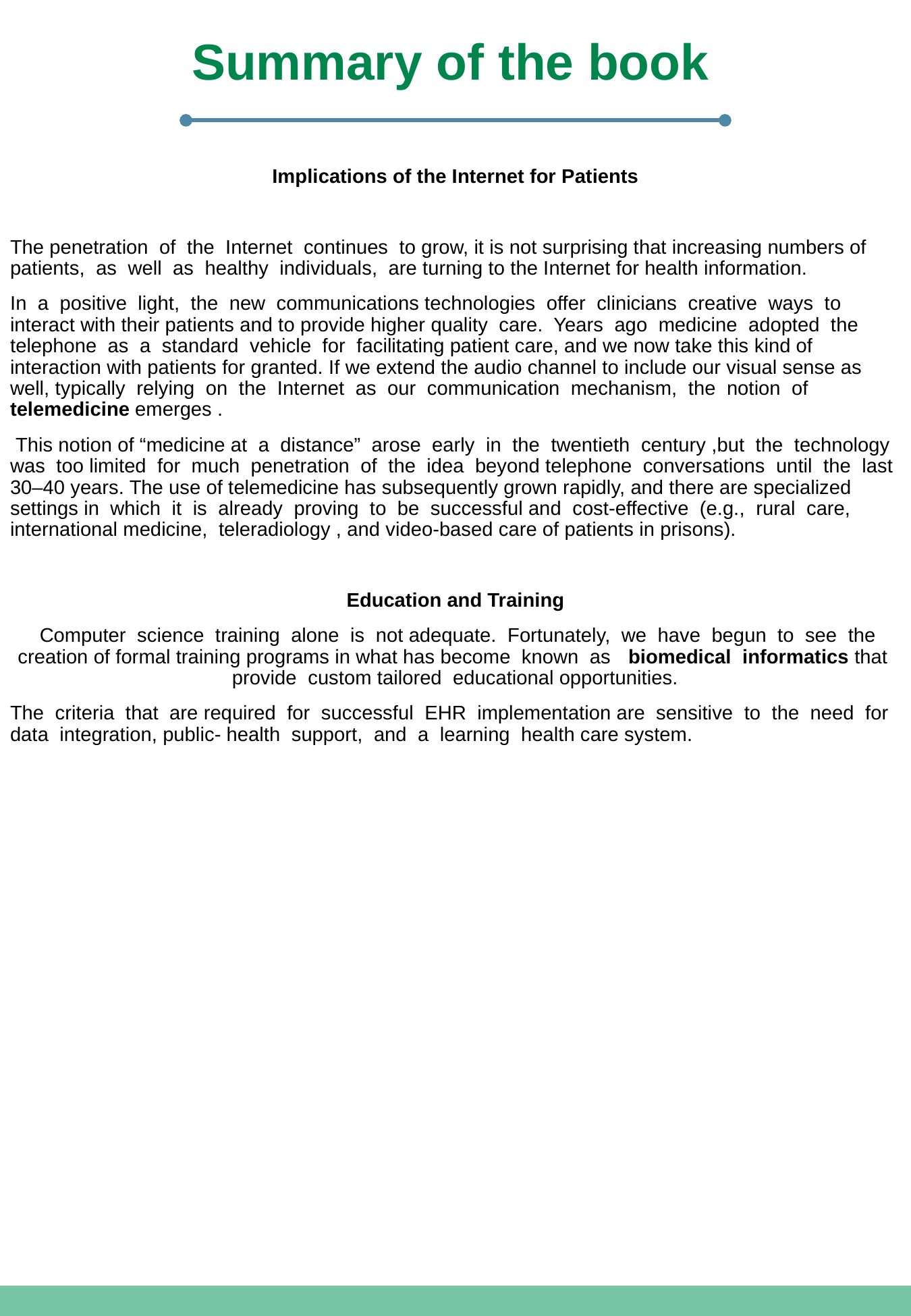

Summary of the book
Implications of the Internet for Patients

The penetration  of  the  Internet  continues  to grow, it is not surprising that increasing numbers of  patients,  as  well  as  healthy  individuals,  are turning to the Internet for health information.
In  a  positive  light,  the  new  communications technologies  offer  clinicians  creative  ways  to interact with their patients and to provide higher quality  care.  Years  ago  medicine  adopted  the telephone  as  a  standard  vehicle  for  facilitating patient care, and we now take this kind of interaction with patients for granted. If we extend the audio channel to include our visual sense as well, typically  relying  on  the  Internet  as  our  communication  mechanism,  the  notion  of   telemedicine emerges .
 This notion of “medicine at  a  distance”  arose  early  in  the  twentieth  century ,but  the  technology  was  too limited  for  much  penetration  of  the  idea  beyond telephone  conversations  until  the  last  30–40 years. The use of telemedicine has subsequently grown rapidly, and there are specialized settings in  which  it  is  already  proving  to  be  successful and  cost-effective  (e.g.,  rural  care,  international medicine,  teleradiology , and video-based care of patients in prisons).

Education and Training
 Computer  science  training  alone  is  not adequate.  Fortunately,  we  have  begun  to  see  the creation of formal training programs in what has become  known  as   biomedical  informatics that  provide  custom tailored  educational opportunities.
The  criteria  that  are required  for  successful  EHR  implementation are  sensitive  to  the  need  for  data  integration, public- health  support,  and  a  learning  health care system.